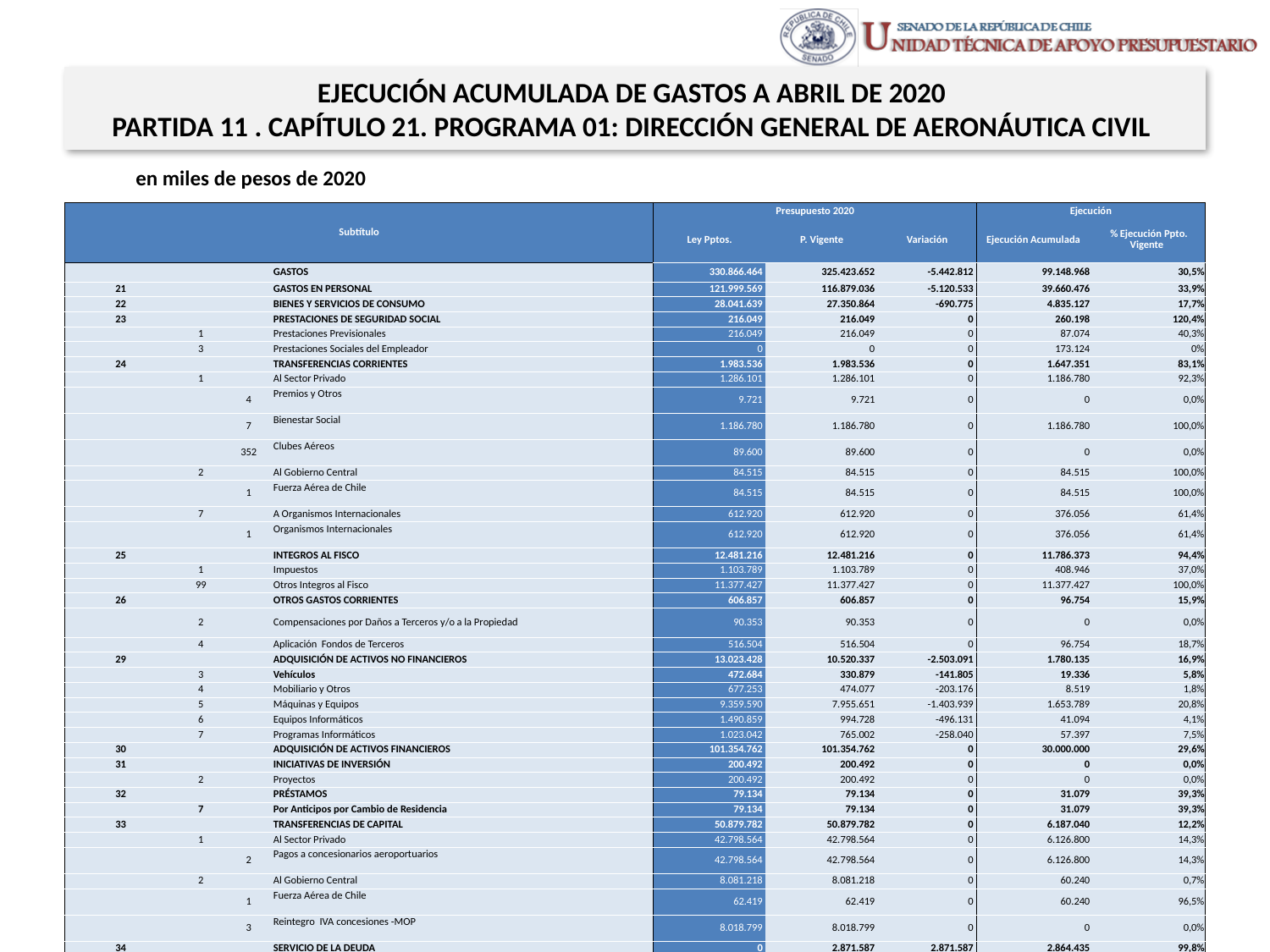

EJECUCIÓN ACUMULADA DE GASTOS A ABRIL DE 2020
PARTIDA 11 . CAPÍTULO 21. PROGRAMA 01: DIRECCIÓN GENERAL DE AERONÁUTICA CIVIL
en miles de pesos de 2020
| Subtítulo |  |  |  | Presupuesto 2020 |  |  | Ejecución |  |
| --- | --- | --- | --- | --- | --- | --- | --- | --- |
|  |  |  |  | Ley Pptos. | P. Vigente | Variación | Ejecución Acumulada | % Ejecución Ppto. Vigente |
|  |  |  | GASTOS | 330.866.464 | 325.423.652 | -5.442.812 | 99.148.968 | 30,5% |
| 21 |  |  | GASTOS EN PERSONAL | 121.999.569 | 116.879.036 | -5.120.533 | 39.660.476 | 33,9% |
| 22 |  |  | BIENES Y SERVICIOS DE CONSUMO | 28.041.639 | 27.350.864 | -690.775 | 4.835.127 | 17,7% |
| 23 |  |  | PRESTACIONES DE SEGURIDAD SOCIAL | 216.049 | 216.049 | 0 | 260.198 | 120,4% |
|  | 1 |  | Prestaciones Previsionales | 216.049 | 216.049 | 0 | 87.074 | 40,3% |
|  | 3 |  | Prestaciones Sociales del Empleador | 0 | 0 | 0 | 173.124 | 0% |
| 24 |  |  | TRANSFERENCIAS CORRIENTES | 1.983.536 | 1.983.536 | 0 | 1.647.351 | 83,1% |
|  | 1 |  | Al Sector Privado | 1.286.101 | 1.286.101 | 0 | 1.186.780 | 92,3% |
|  |  | 4 | Premios y Otros | 9.721 | 9.721 | 0 | 0 | 0,0% |
|  |  | 7 | Bienestar Social | 1.186.780 | 1.186.780 | 0 | 1.186.780 | 100,0% |
|  |  | 352 | Clubes Aéreos | 89.600 | 89.600 | 0 | 0 | 0,0% |
|  | 2 |  | Al Gobierno Central | 84.515 | 84.515 | 0 | 84.515 | 100,0% |
|  |  | 1 | Fuerza Aérea de Chile | 84.515 | 84.515 | 0 | 84.515 | 100,0% |
|  | 7 |  | A Organismos Internacionales | 612.920 | 612.920 | 0 | 376.056 | 61,4% |
|  |  | 1 | Organismos Internacionales | 612.920 | 612.920 | 0 | 376.056 | 61,4% |
| 25 |  |  | INTEGROS AL FISCO | 12.481.216 | 12.481.216 | 0 | 11.786.373 | 94,4% |
|  | 1 |  | Impuestos | 1.103.789 | 1.103.789 | 0 | 408.946 | 37,0% |
|  | 99 |  | Otros Integros al Fisco | 11.377.427 | 11.377.427 | 0 | 11.377.427 | 100,0% |
| 26 |  |  | OTROS GASTOS CORRIENTES | 606.857 | 606.857 | 0 | 96.754 | 15,9% |
|  | 2 |  | Compensaciones por Daños a Terceros y/o a la Propiedad | 90.353 | 90.353 | 0 | 0 | 0,0% |
|  | 4 |  | Aplicación Fondos de Terceros | 516.504 | 516.504 | 0 | 96.754 | 18,7% |
| 29 |  |  | ADQUISICIÓN DE ACTIVOS NO FINANCIEROS | 13.023.428 | 10.520.337 | -2.503.091 | 1.780.135 | 16,9% |
|  | 3 |  | Vehículos | 472.684 | 330.879 | -141.805 | 19.336 | 5,8% |
|  | 4 |  | Mobiliario y Otros | 677.253 | 474.077 | -203.176 | 8.519 | 1,8% |
|  | 5 |  | Máquinas y Equipos | 9.359.590 | 7.955.651 | -1.403.939 | 1.653.789 | 20,8% |
|  | 6 |  | Equipos Informáticos | 1.490.859 | 994.728 | -496.131 | 41.094 | 4,1% |
|  | 7 |  | Programas Informáticos | 1.023.042 | 765.002 | -258.040 | 57.397 | 7,5% |
| 30 |  |  | ADQUISICIÓN DE ACTIVOS FINANCIEROS | 101.354.762 | 101.354.762 | 0 | 30.000.000 | 29,6% |
| 31 |  |  | INICIATIVAS DE INVERSIÓN | 200.492 | 200.492 | 0 | 0 | 0,0% |
|  | 2 |  | Proyectos | 200.492 | 200.492 | 0 | 0 | 0,0% |
| 32 |  |  | PRÉSTAMOS | 79.134 | 79.134 | 0 | 31.079 | 39,3% |
|  | 7 |  | Por Anticipos por Cambio de Residencia | 79.134 | 79.134 | 0 | 31.079 | 39,3% |
| 33 |  |  | TRANSFERENCIAS DE CAPITAL | 50.879.782 | 50.879.782 | 0 | 6.187.040 | 12,2% |
|  | 1 |  | Al Sector Privado | 42.798.564 | 42.798.564 | 0 | 6.126.800 | 14,3% |
|  |  | 2 | Pagos a concesionarios aeroportuarios | 42.798.564 | 42.798.564 | 0 | 6.126.800 | 14,3% |
|  | 2 |  | Al Gobierno Central | 8.081.218 | 8.081.218 | 0 | 60.240 | 0,7% |
|  |  | 1 | Fuerza Aérea de Chile | 62.419 | 62.419 | 0 | 60.240 | 96,5% |
|  |  | 3 | Reintegro IVA concesiones -MOP | 8.018.799 | 8.018.799 | 0 | 0 | 0,0% |
| 34 |  |  | SERVICIO DE LA DEUDA | 0 | 2.871.587 | 2.871.587 | 2.864.435 | 99,8% |
|  | 7 |  | Deuda Flotante | 0 | 2.871.587 | 2.871.587 | 2.864.435 | 99,8% |
22
Fuente: Elaboración propia en base  a Informes de ejecución presupuestaria mensual de DIPRES